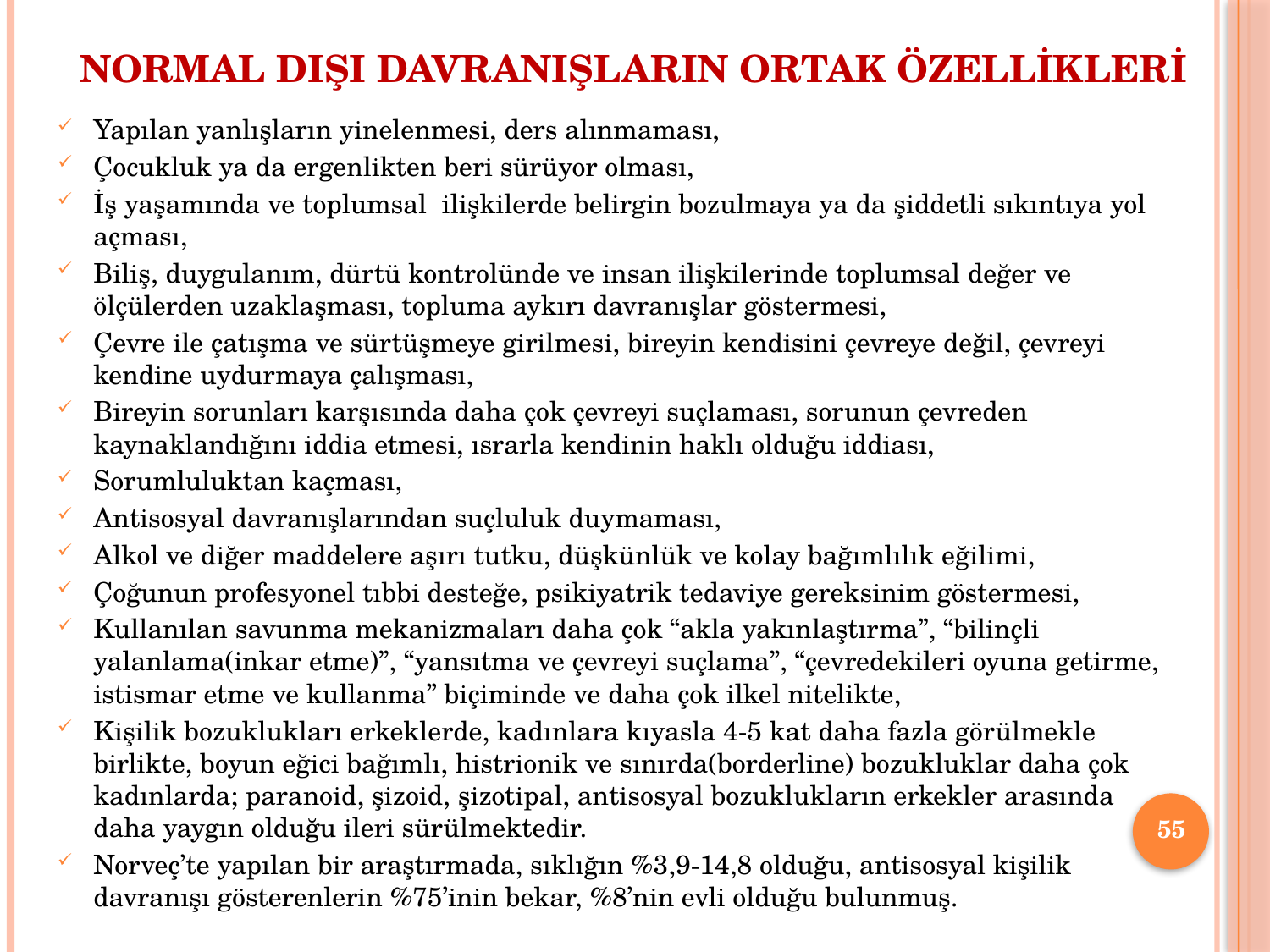

# Normal Dışı davranışların Ortak Özellikleri
Yapılan yanlışların yinelenmesi, ders alınmaması,
Çocukluk ya da ergenlikten beri sürüyor olması,
İş yaşamında ve toplumsal  ilişkilerde belirgin bozulmaya ya da şiddetli sıkıntıya yol açması,
Biliş, duygulanım, dürtü kontrolünde ve insan ilişkilerinde toplumsal değer ve ölçülerden uzaklaşması, topluma aykırı davranışlar göstermesi,
Çevre ile çatışma ve sürtüşmeye girilmesi, bireyin kendisini çevreye değil, çevreyi kendine uydurmaya çalışması,
Bireyin sorunları karşısında daha çok çevreyi suçlaması, sorunun çevreden kaynaklandığını iddia etmesi, ısrarla kendinin haklı olduğu iddiası,
Sorumluluktan kaçması,
Antisosyal davranışlarından suçluluk duymaması,
Alkol ve diğer maddelere aşırı tutku, düşkünlük ve kolay bağımlılık eğilimi,
Çoğunun profesyonel tıbbi desteğe, psikiyatrik tedaviye gereksinim göstermesi,
Kullanılan savunma mekanizmaları daha çok “akla yakınlaştırma”, “bilinçli yalanlama(inkar etme)”, “yansıtma ve çevreyi suçlama”, “çevredekileri oyuna getirme,  istismar etme ve kullanma” biçiminde ve daha çok ilkel nitelikte,
Kişilik bozuklukları erkeklerde, kadınlara kıyasla 4-5 kat daha fazla görülmekle birlikte, boyun eğici bağımlı, histrionik ve sınırda(borderline) bozukluklar daha çok kadınlarda; paranoid, şizoid, şizotipal, antisosyal bozuklukların erkekler arasında daha yaygın olduğu ileri sürülmektedir.
Norveç’te yapılan bir araştırmada, sıklığın %3,9-14,8 olduğu, antisosyal kişilik davranışı gösterenlerin %75’inin bekar, %8’nin evli olduğu bulunmuş.

55